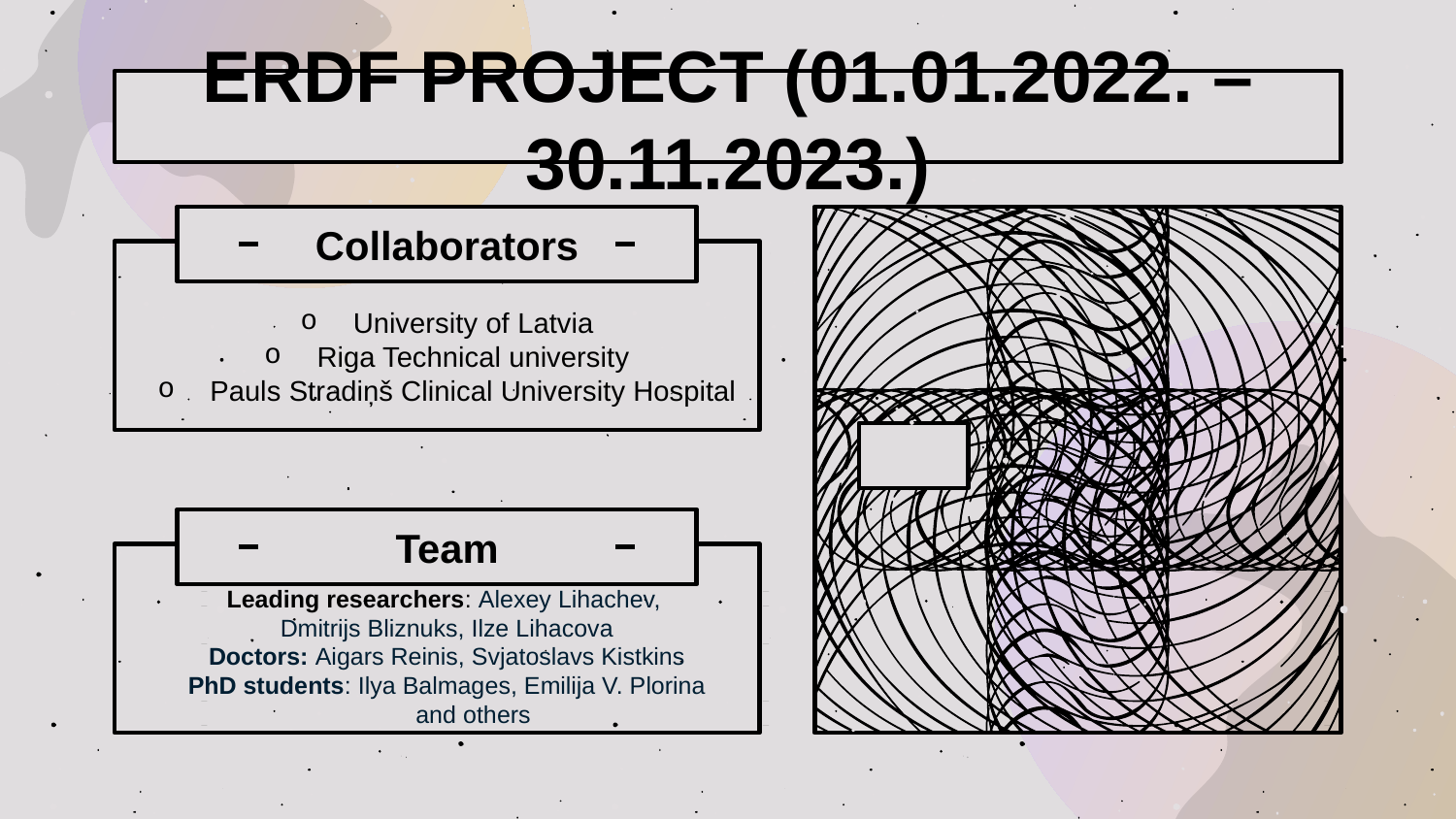

# ERDF PROJECT (01.01.2022. – 30.11.2023.)
Collaborators
University of Latvia
Riga Technical university
Pauls Stradiņš Clinical University Hospital
Team
Leading researchers: Alexey Lihachev,
Dmitrijs Bliznuks, Ilze Lihacova
Doctors: Aigars Reinis, Svjatoslavs Kistkins
PhD students: Ilya Balmages, Emilija V. Plorina
and others